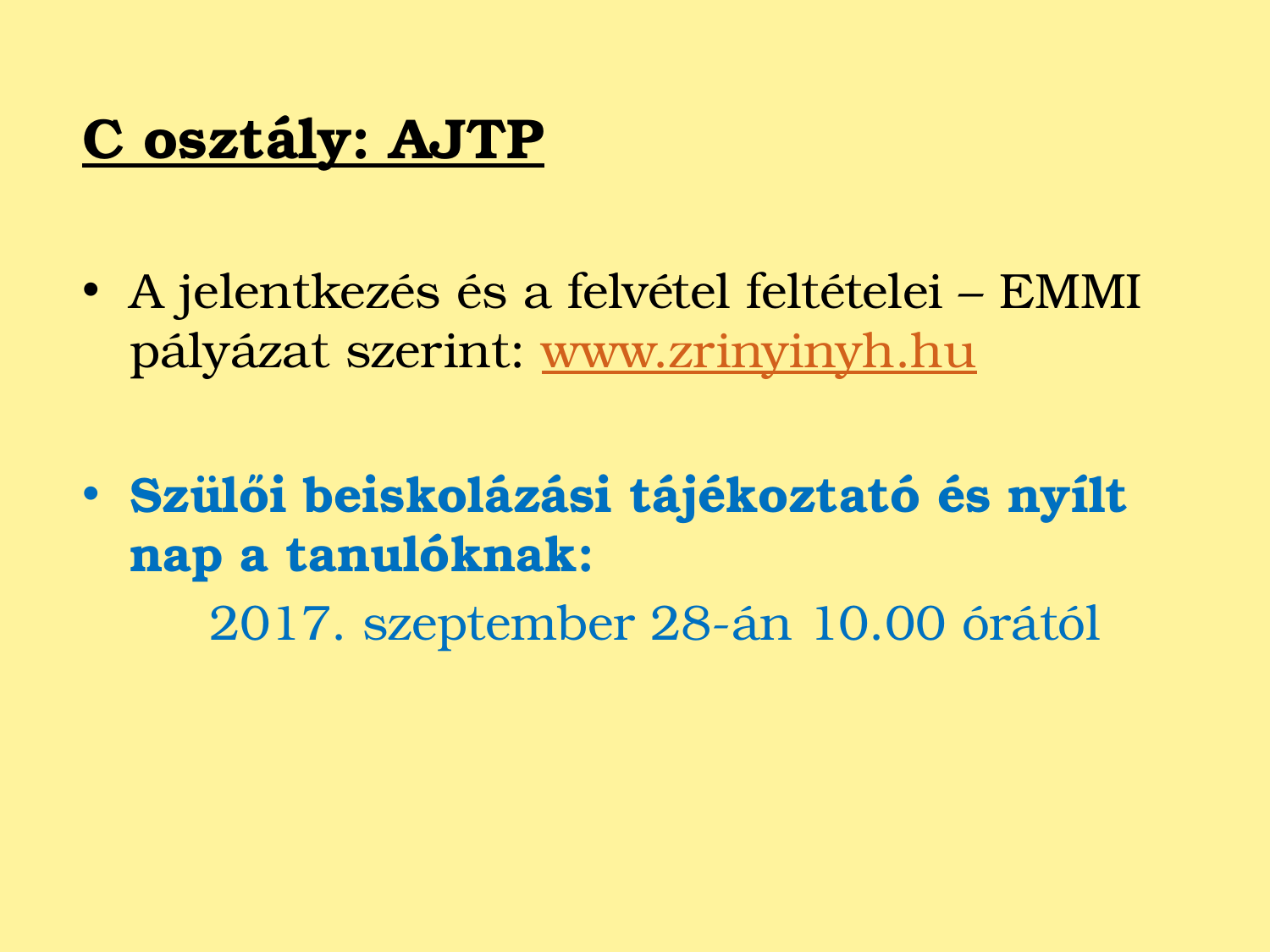

C osztály: AJTP

A jelentkezés és a felvétel feltételei – EMMI pályázat szerint: www.zrinyinyh.hu

Szülői beiskolázási tájékoztató és nyílt nap a tanulóknak:
	2017. szeptember 28-án 10.00 órától